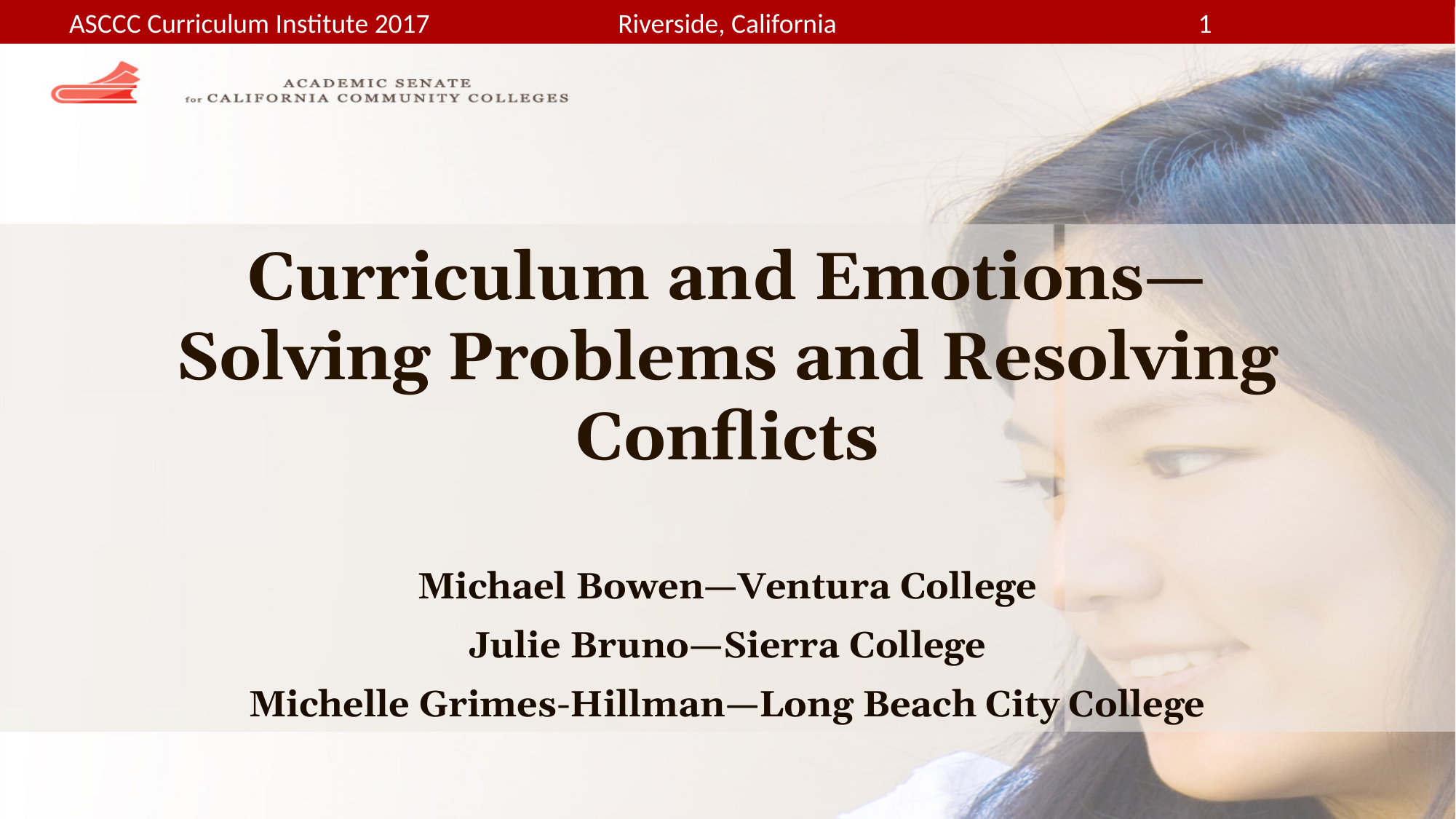

# Curriculum and Emotions— Solving Problems and Resolving Conflicts
Michael Bowen—Ventura College
Julie Bruno—Sierra College
Michelle Grimes-Hillman—Long Beach City College